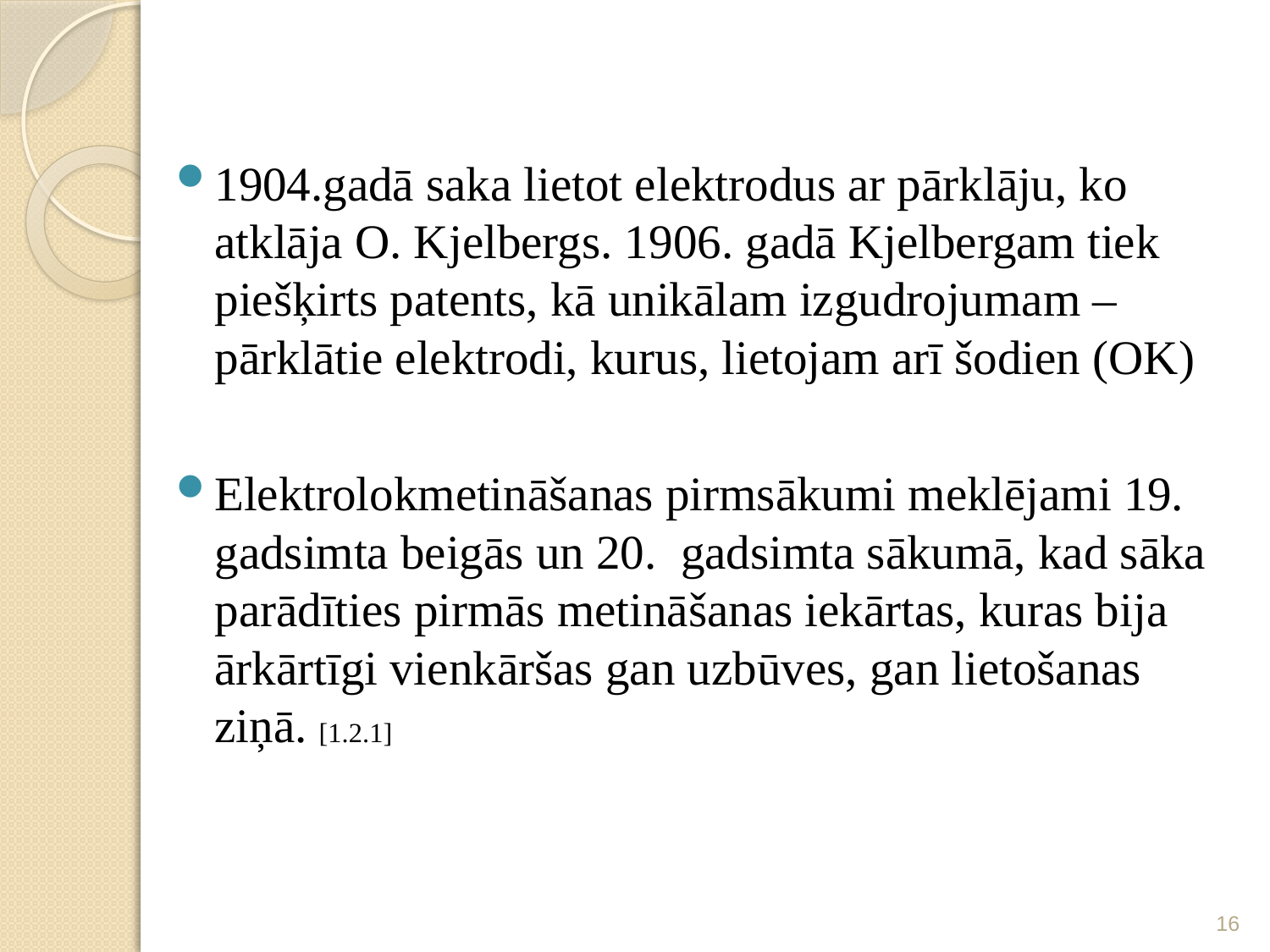

1904.gadā saka lietot elektrodus ar pārklāju, ko atklāja O. Kjelbergs. 1906. gadā Kjelbergam tiek piešķirts patents, kā unikālam izgudrojumam – pārklātie elektrodi, kurus, lietojam arī šodien (OK)

Elektrolokmetināšanas pirmsākumi meklējami 19.  gadsimta beigās un 20.  gadsimta sākumā, kad sāka parādīties pirmās metināšanas iekārtas, kuras bija ārkārtīgi vienkāršas gan uzbūves, gan lietošanas ziņā. [1.2.1]
16